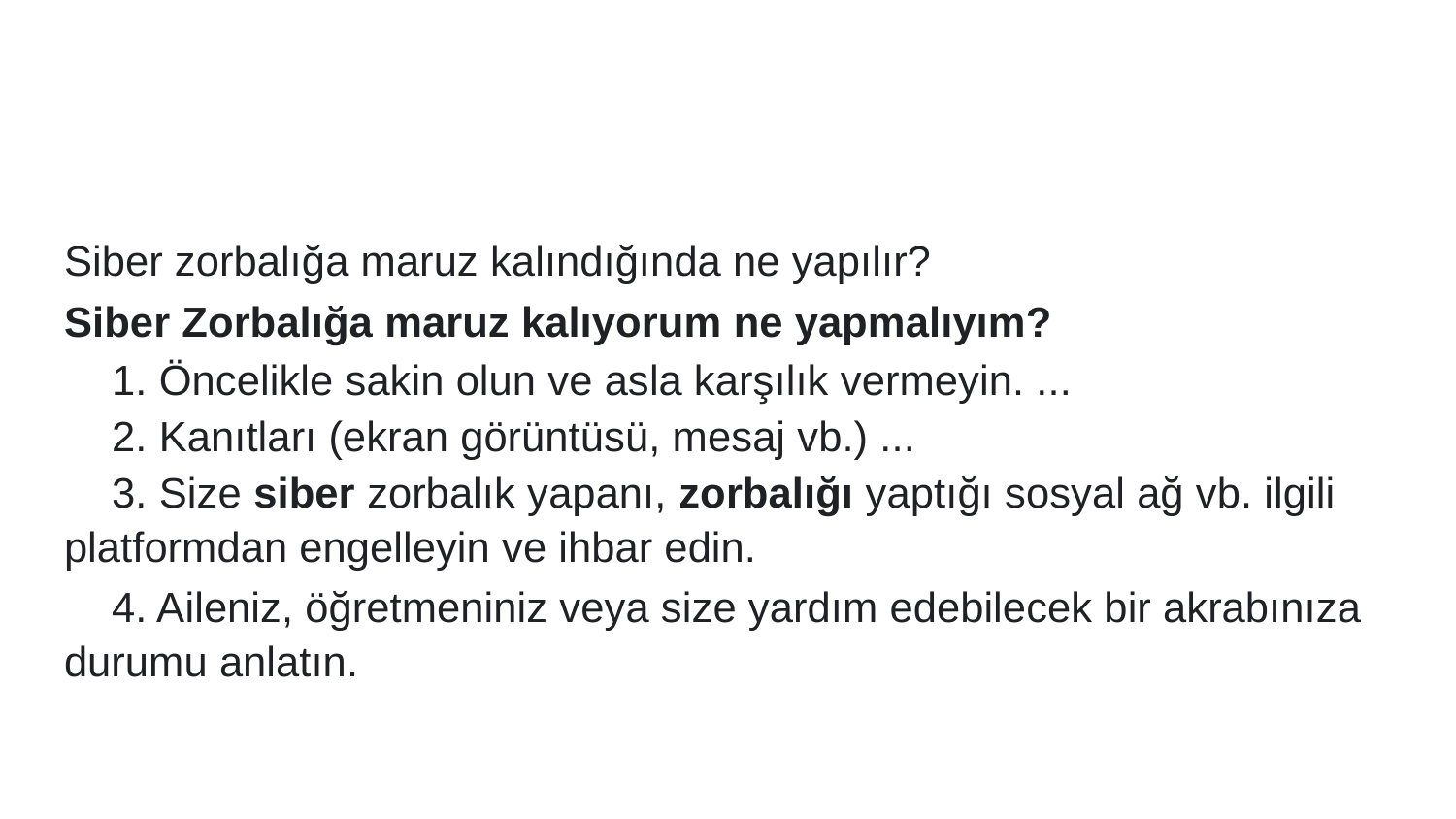

Siber zorbalığa maruz kalındığında ne yapılır?
Siber Zorbalığa maruz kalıyorum ne yapmalıyım?
    1. Öncelikle sakin olun ve asla karşılık vermeyin. ...
    2. Kanıtları (ekran görüntüsü, mesaj vb.) ...
    3. Size siber zorbalık yapanı, zorbalığı yaptığı sosyal ağ vb. ilgili platformdan engelleyin ve ihbar edin.
    4. Aileniz, öğretmeniniz veya size yardım edebilecek bir akrabınıza durumu anlatın.